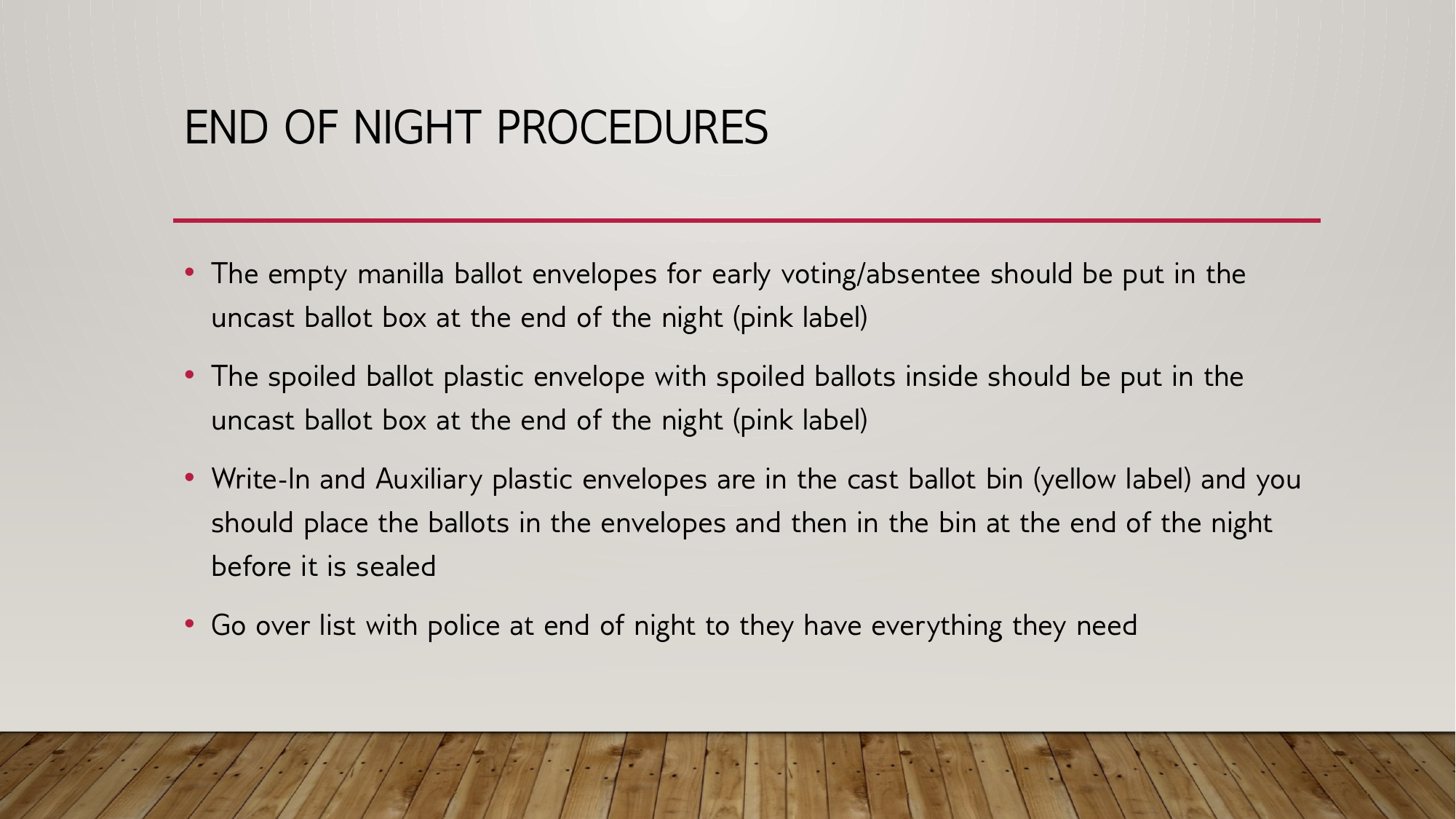

# end of night procedures
The empty manilla ballot envelopes for early voting/absentee should be put in the uncast ballot box at the end of the night (pink label)
The spoiled ballot plastic envelope with spoiled ballots inside should be put in the uncast ballot box at the end of the night (pink label)
Write-In and Auxiliary plastic envelopes are in the cast ballot bin (yellow label) and you should place the ballots in the envelopes and then in the bin at the end of the night before it is sealed
Go over list with police at end of night to they have everything they need